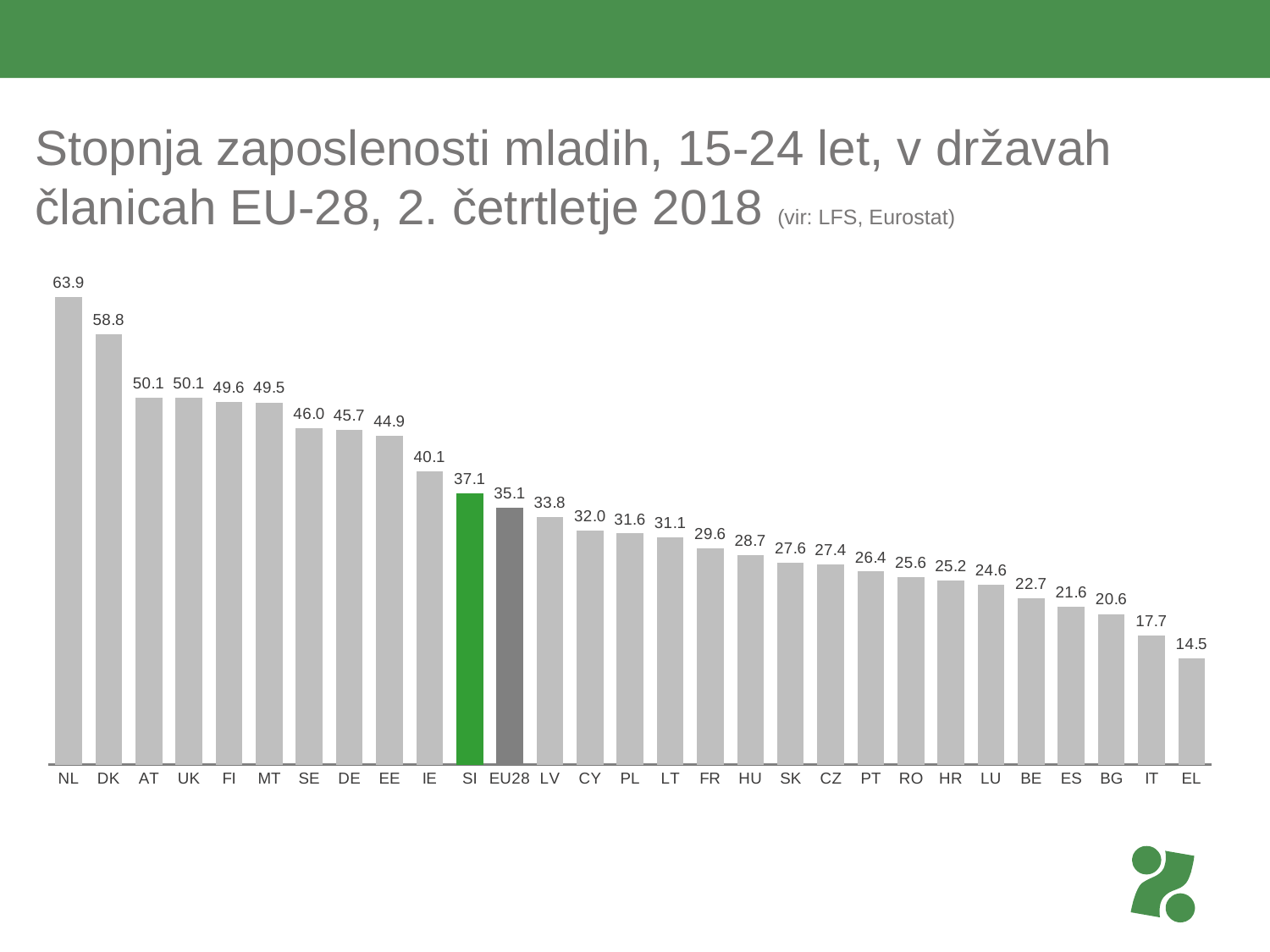

# Stopnja zaposlenosti mladih, 15-24 let, v državah članicah EU-28, 2. četrtletje 2018 (vir: LFS, Eurostat)

### Chart

| Category | 2018Q2 |
|---|---|
| NL | 63.9 |
| DK | 58.8 |
| AT | 50.1 |
| UK | 50.1 |
| FI | 49.6 |
| MT | 49.5 |
| SE | 46.0 |
| DE | 45.7 |
| EE | 44.9 |
| IE | 40.1 |
| SI | 37.1 |
| EU28 | 35.1 |
| LV | 33.8 |
| CY | 32.0 |
| PL | 31.6 |
| LT | 31.1 |
| FR | 29.6 |
| HU | 28.7 |
| SK | 27.6 |
| CZ | 27.4 |
| PT | 26.4 |
| RO | 25.6 |
| HR | 25.2 |
| LU | 24.6 |
| BE | 22.7 |
| ES | 21.6 |
| BG | 20.6 |
| IT | 17.7 |
| EL | 14.5 |